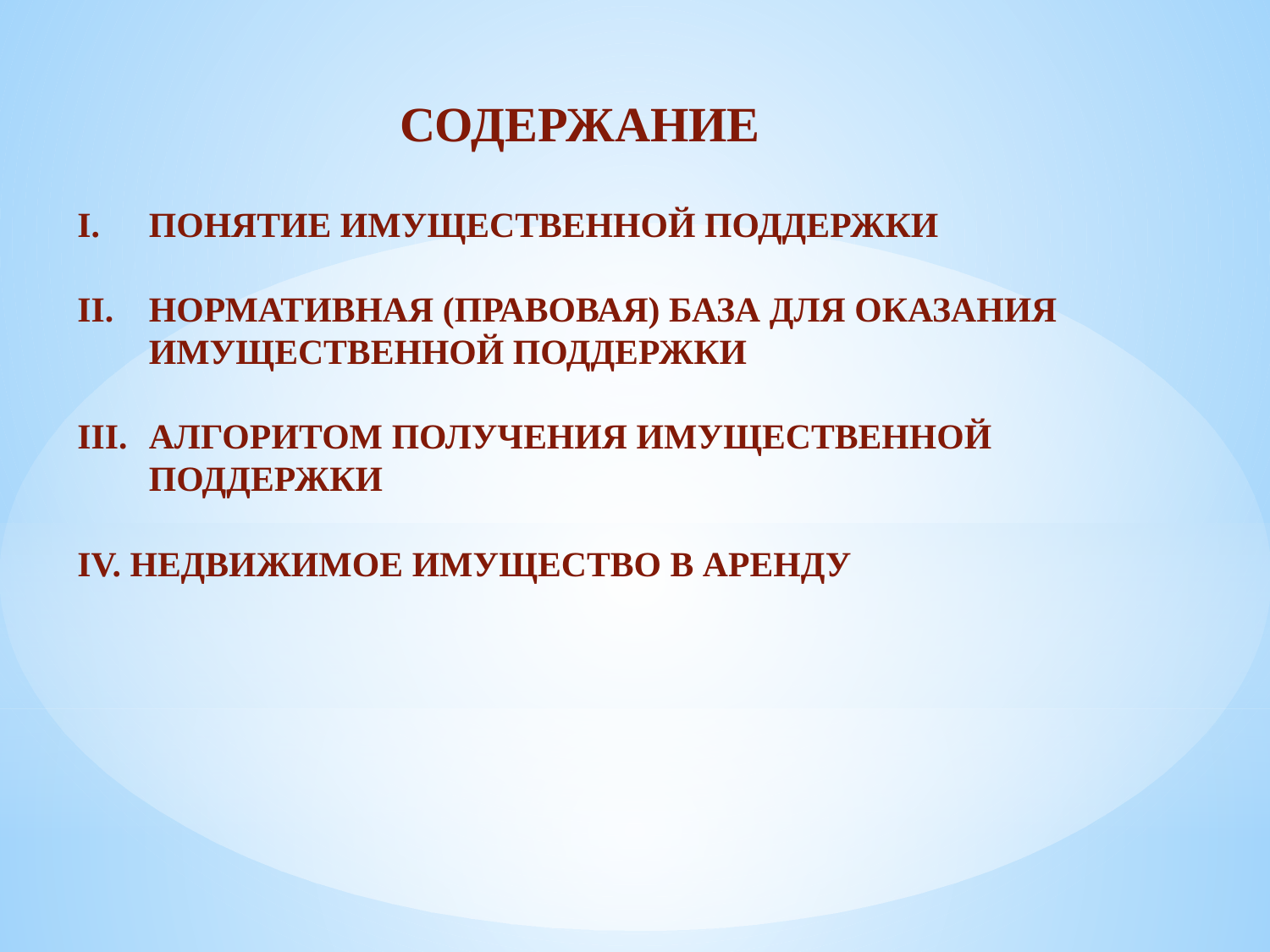

СОДЕРЖАНИЕ
ПОНЯТИЕ ИМУЩЕСТВЕННОЙ ПОДДЕРЖКИ

НОРМАТИВНАЯ (ПРАВОВАЯ) БАЗА ДЛЯ ОКАЗАНИЯ ИМУЩЕСТВЕННОЙ ПОДДЕРЖКИ

АЛГОРИТОМ ПОЛУЧЕНИЯ ИМУЩЕСТВЕННОЙ ПОДДЕРЖКИ

IV. НЕДВИЖИМОЕ ИМУЩЕСТВО В АРЕНДУ